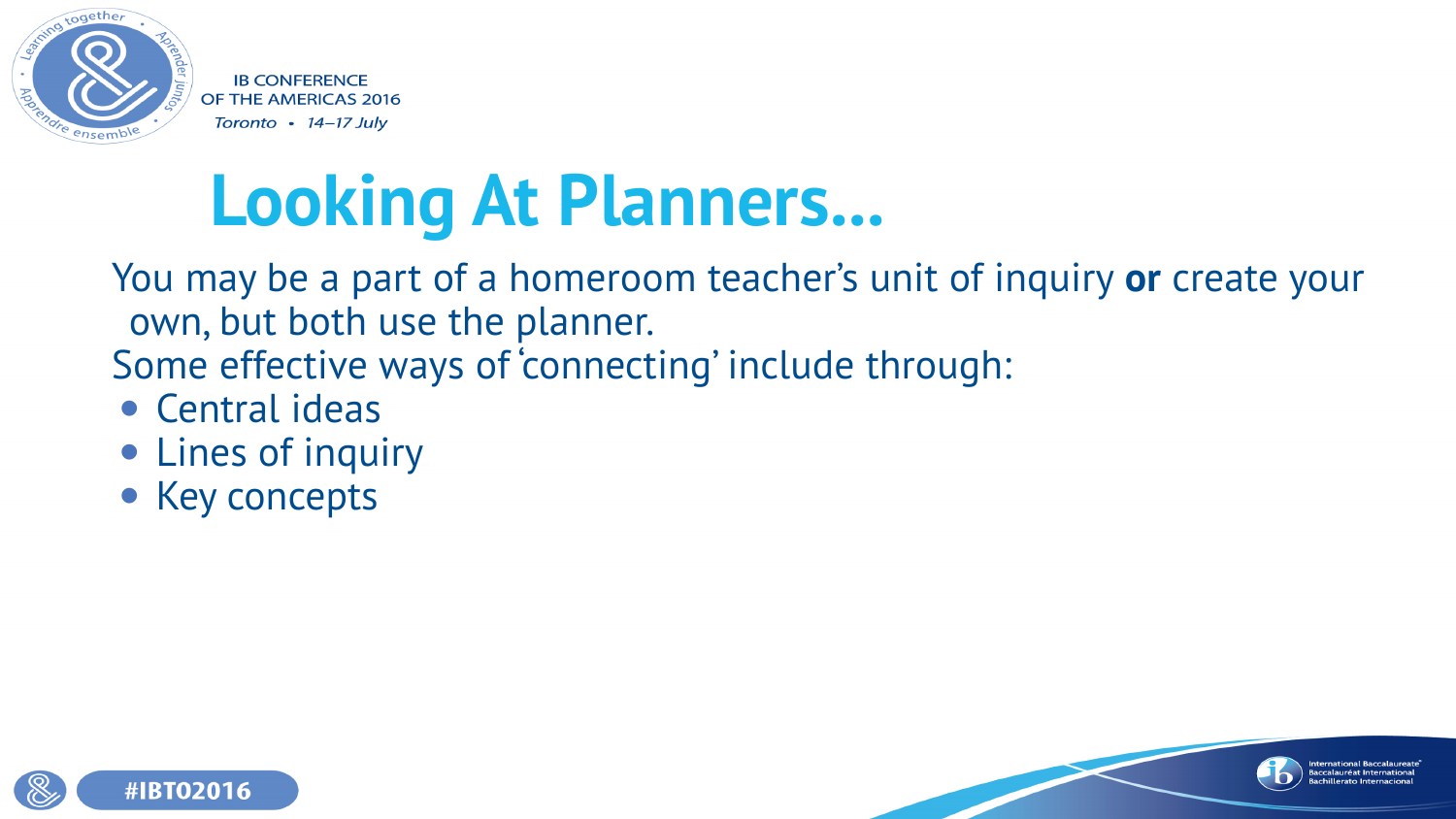

# Looking At Planners...
You may be a part of a homeroom teacher’s unit of inquiry or create your own, but both use the planner.
Some effective ways of ‘connecting’ include through:
Central ideas
Lines of inquiry
Key concepts